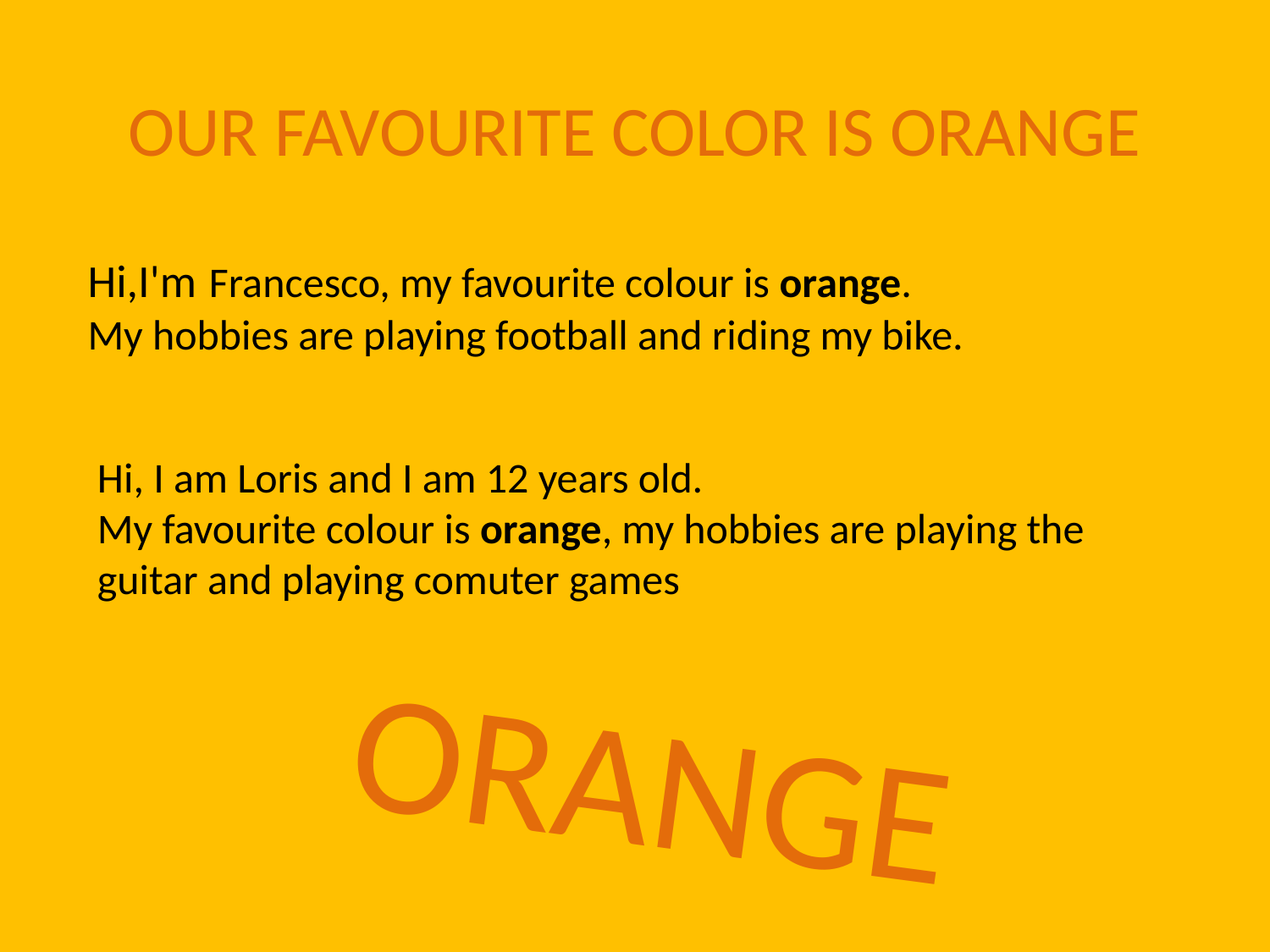

# OUR FAVOURITE COLOR IS ORANGE
Hi,I'm Francesco, my favourite colour is orange.
My hobbies are playing football and riding my bike.

Hi, I am Loris and I am 12 years old.
My favourite colour is orange, my hobbies are playing the guitar and playing comuter games
ORANGE